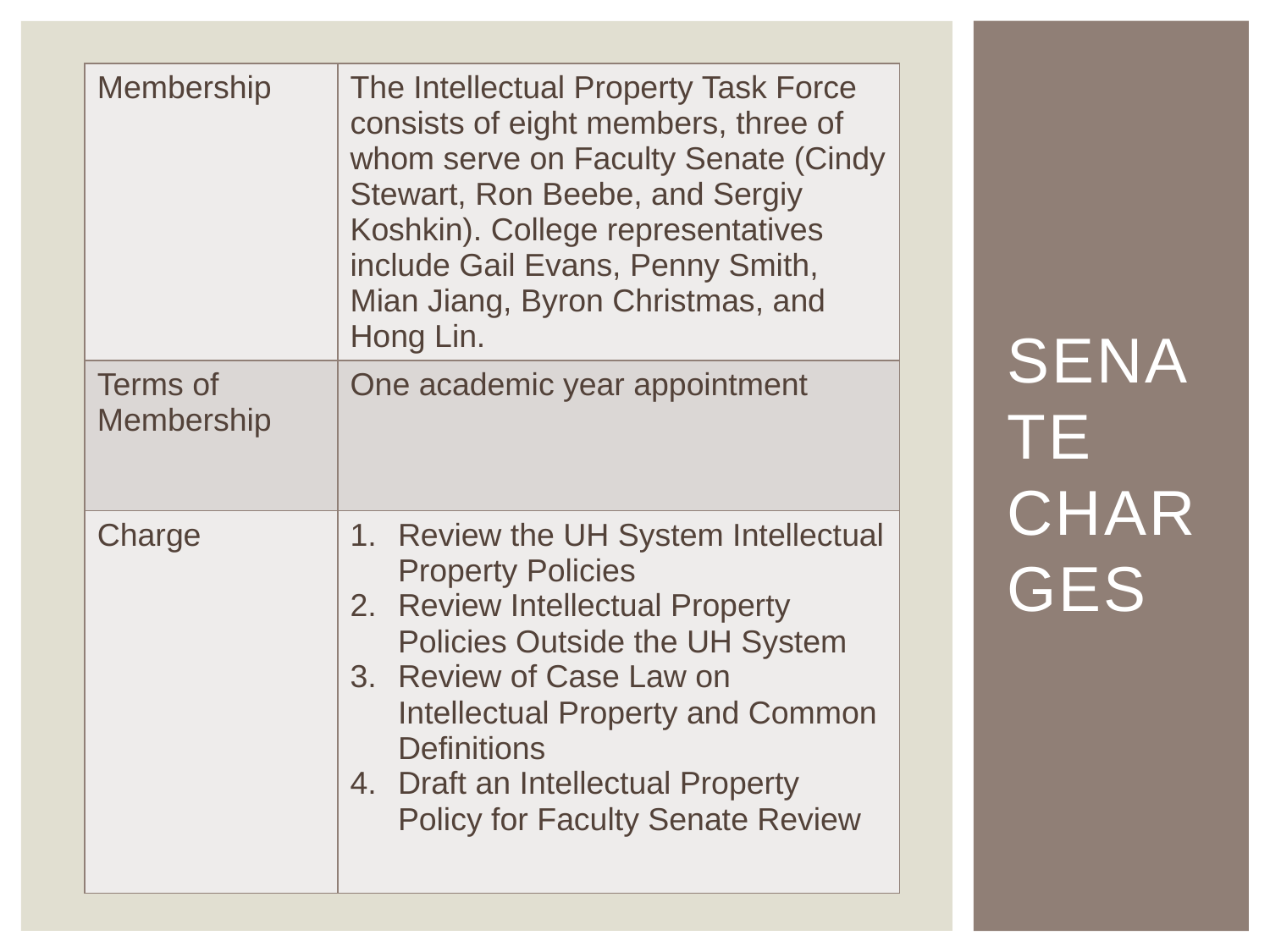

| Membership | The Intellectual Property Task Force consists of eight members, three of whom serve on Faculty Senate (Cindy Stewart, Ron Beebe, and Sergiy Koshkin). College representatives include Gail Evans, Penny Smith, Mian Jiang, Byron Christmas, and Hong Lin. |
| --- | --- |
| Terms of Membership | One academic year appointment |
| Charge | Review the UH System Intellectual Property Policies Review Intellectual Property Policies Outside the UH System Review of Case Law on Intellectual Property and Common Definitions Draft an Intellectual Property Policy for Faculty Senate Review |
# Senate Charges